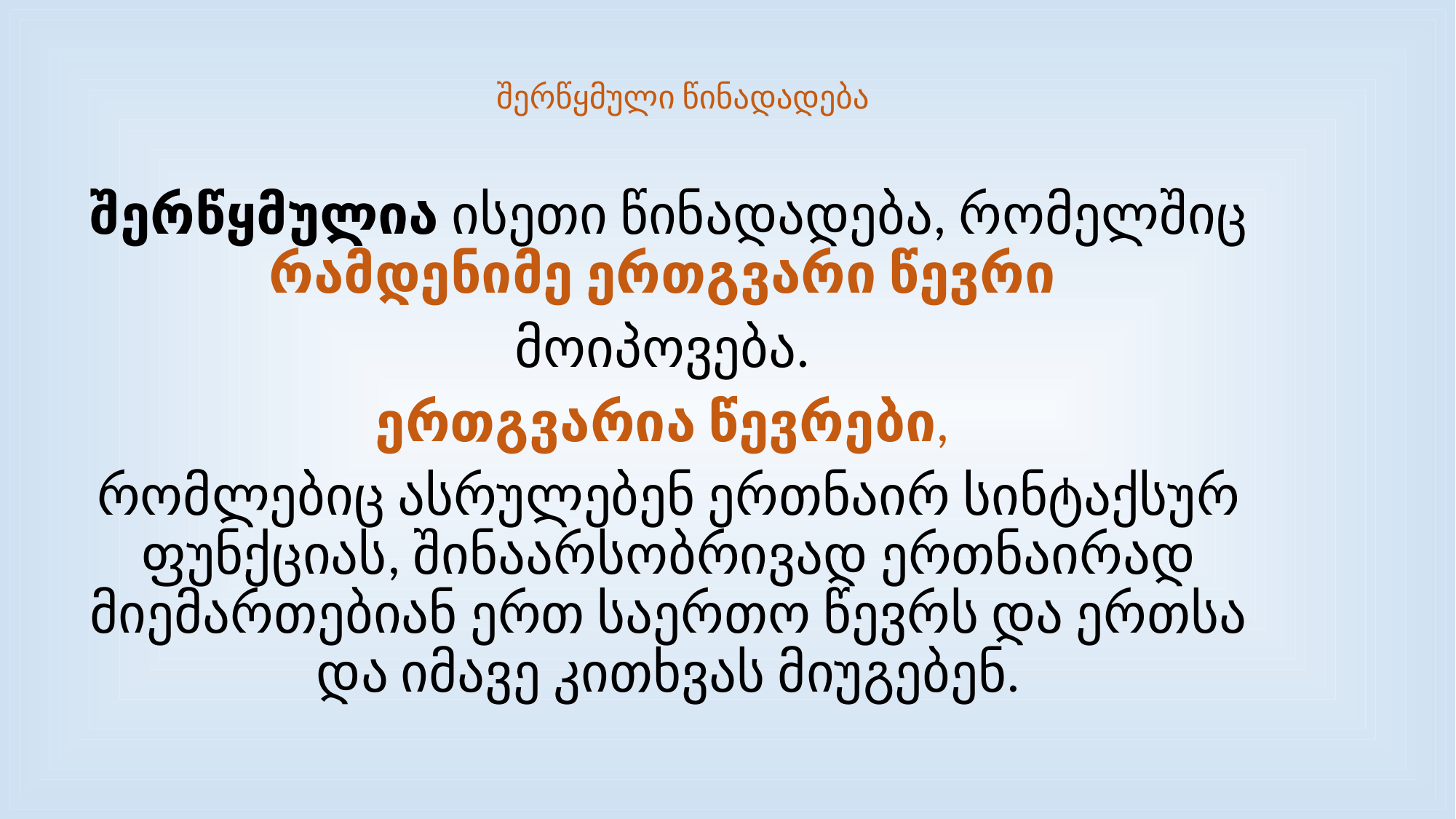

# შერწყმული წინადადება
შერწყმულია ისეთი წინადადება, რომელშიც რამდენიმე ერთგვარი წევრი
მოიპოვება.
ერთგვარია წევრები,
რომლებიც ასრულებენ ერთნაირ სინტაქსურ ფუნქციას, შინაარსობრივად ერთნაირად მიემართებიან ერთ საერთო წევრს და ერთსა და იმავე კითხვას მიუგებენ.